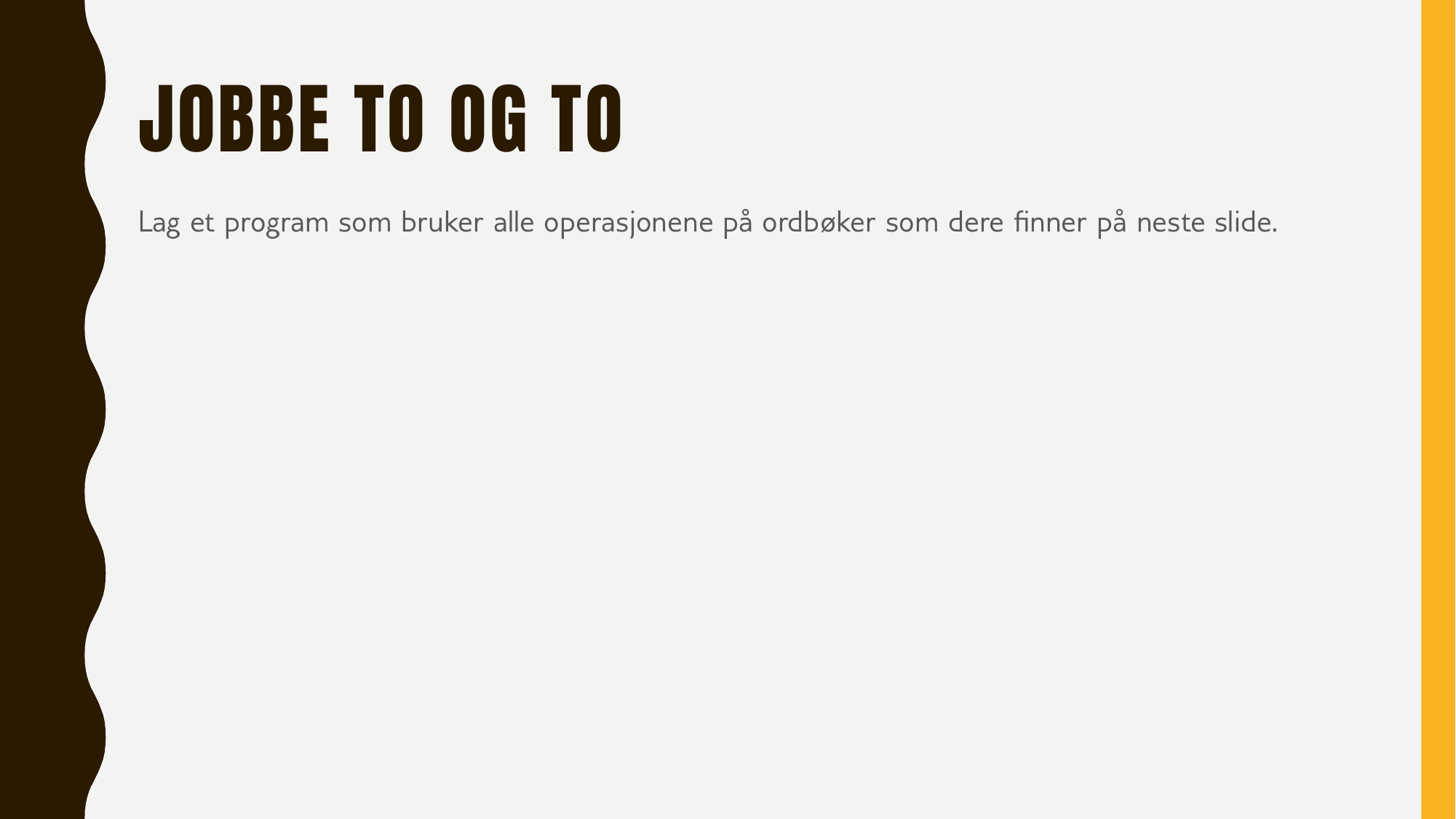

# Jobbe to og to
Lag et program som bruker alle operasjonene på ordbøker som dere finner på neste slide.